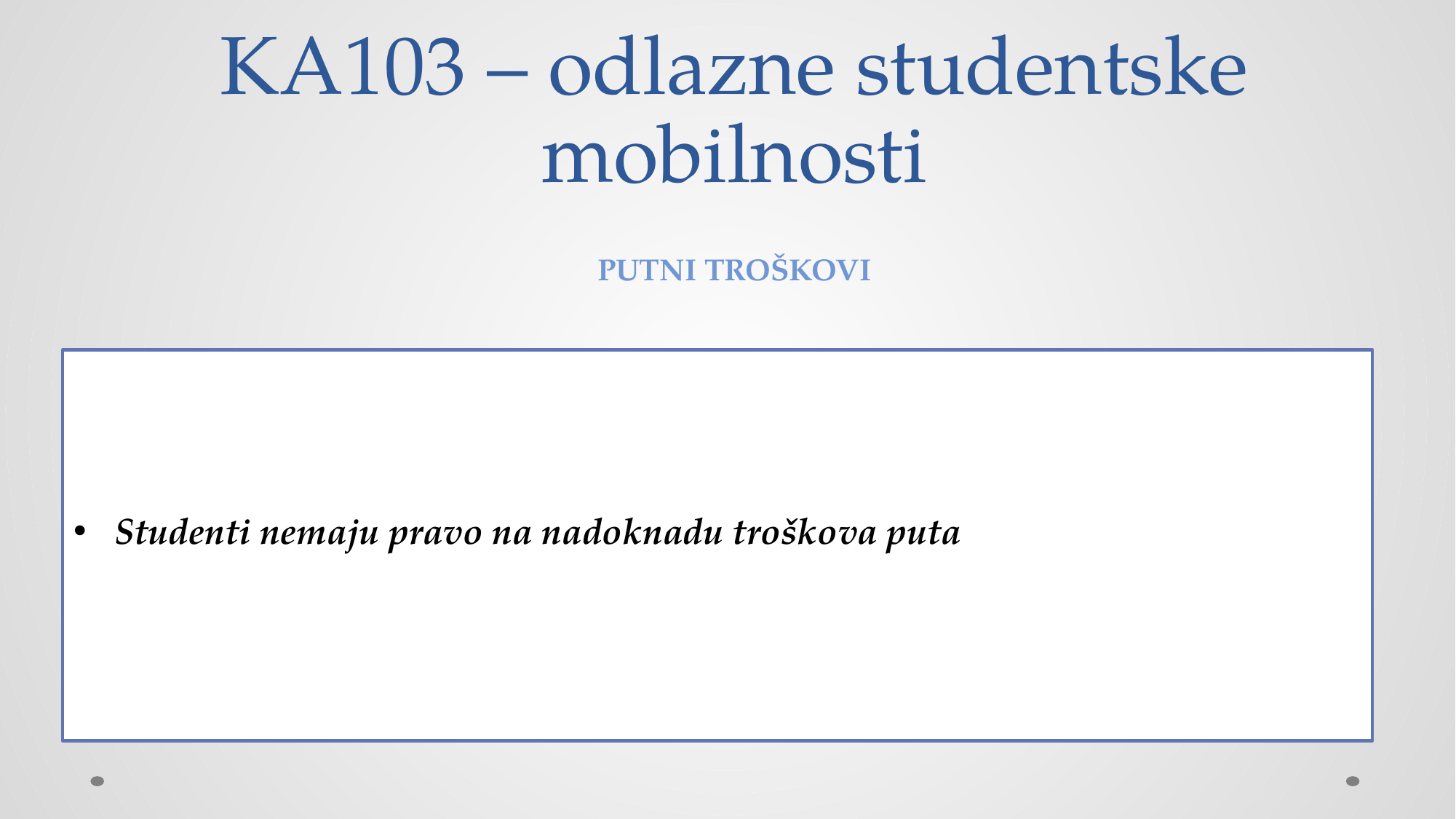

# KA103 – odlazne studentske mobilnosti PUTNI TROŠKOVI

Studenti nemaju pravo na nadoknadu troškova puta